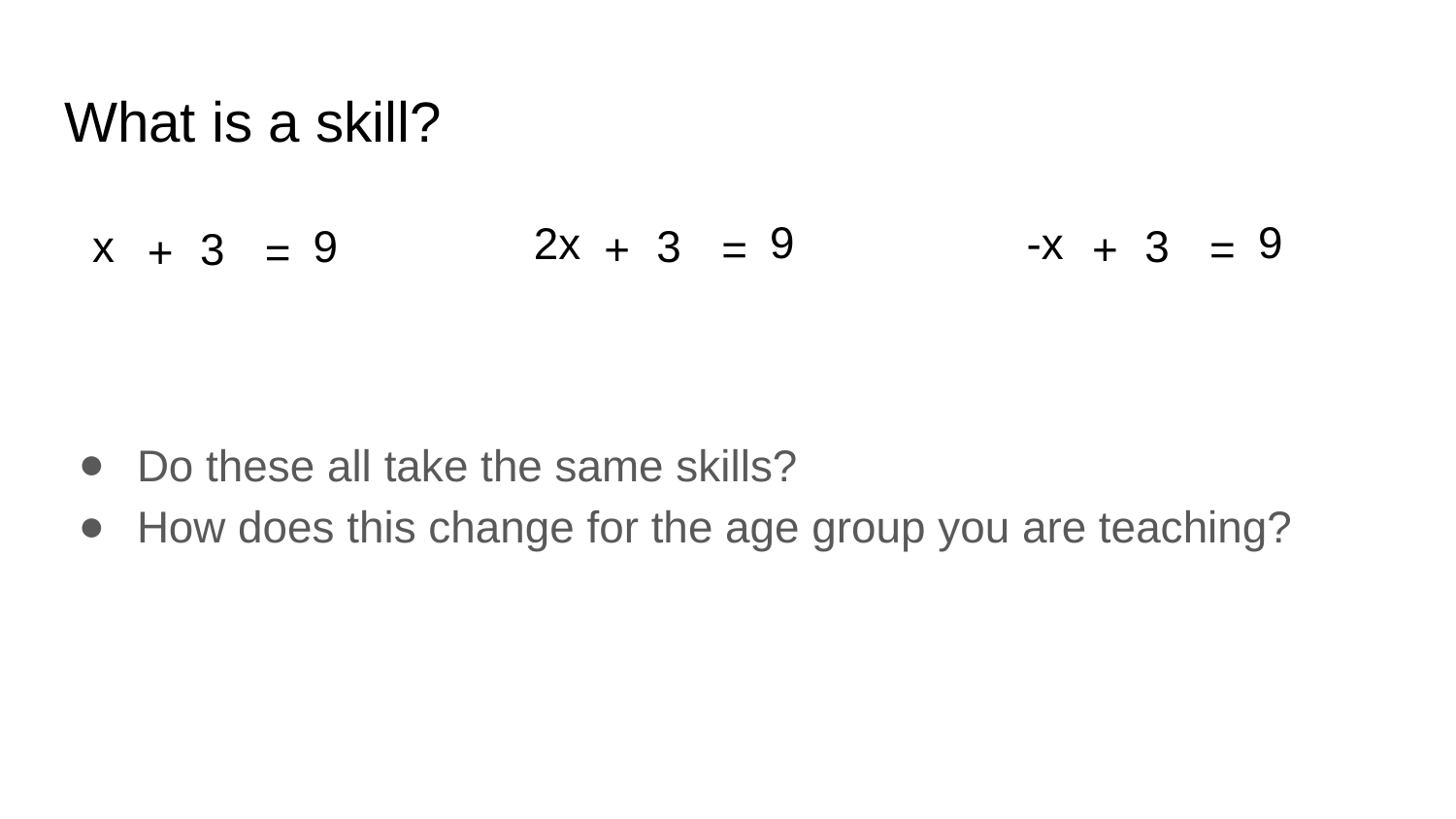

# What is a skill?
9
9
2x
-x
9
x
3
3
3
+
=
+
=
+
=
Do these all take the same skills?
How does this change for the age group you are teaching?